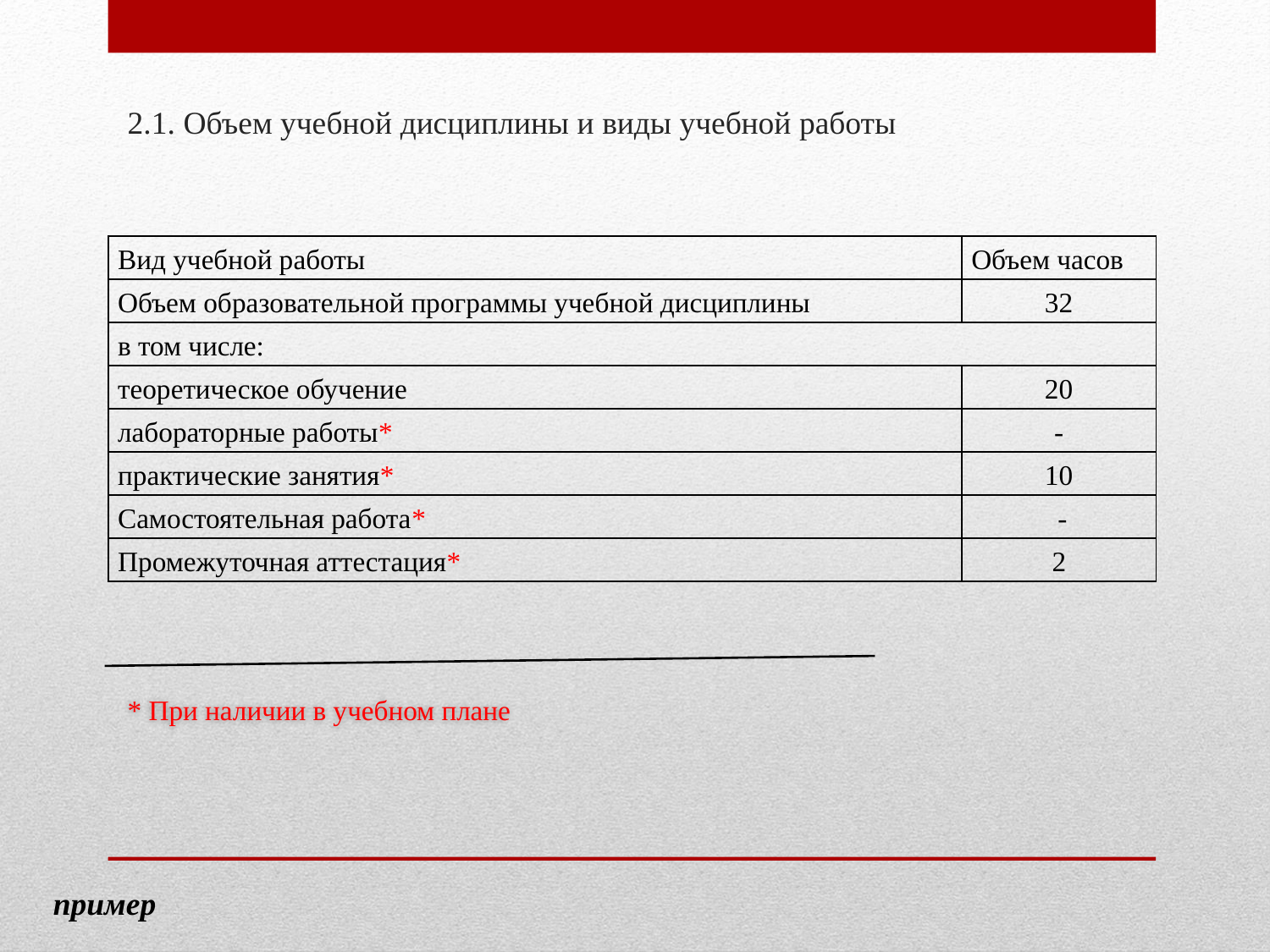

2.1. Объем учебной дисциплины и виды учебной работы

| Вид учебной работы | Объем часов |
| --- | --- |
| Объем образовательной программы учебной дисциплины | 32 |
| в том числе: |  |
| теоретическое обучение | 20 |
| лабораторные работы\* | - |
| практические занятия\* | 10 |
| Самостоятельная работа\* | - |
| Промежуточная аттестация\* | 2 |
* При наличии в учебном плане
пример